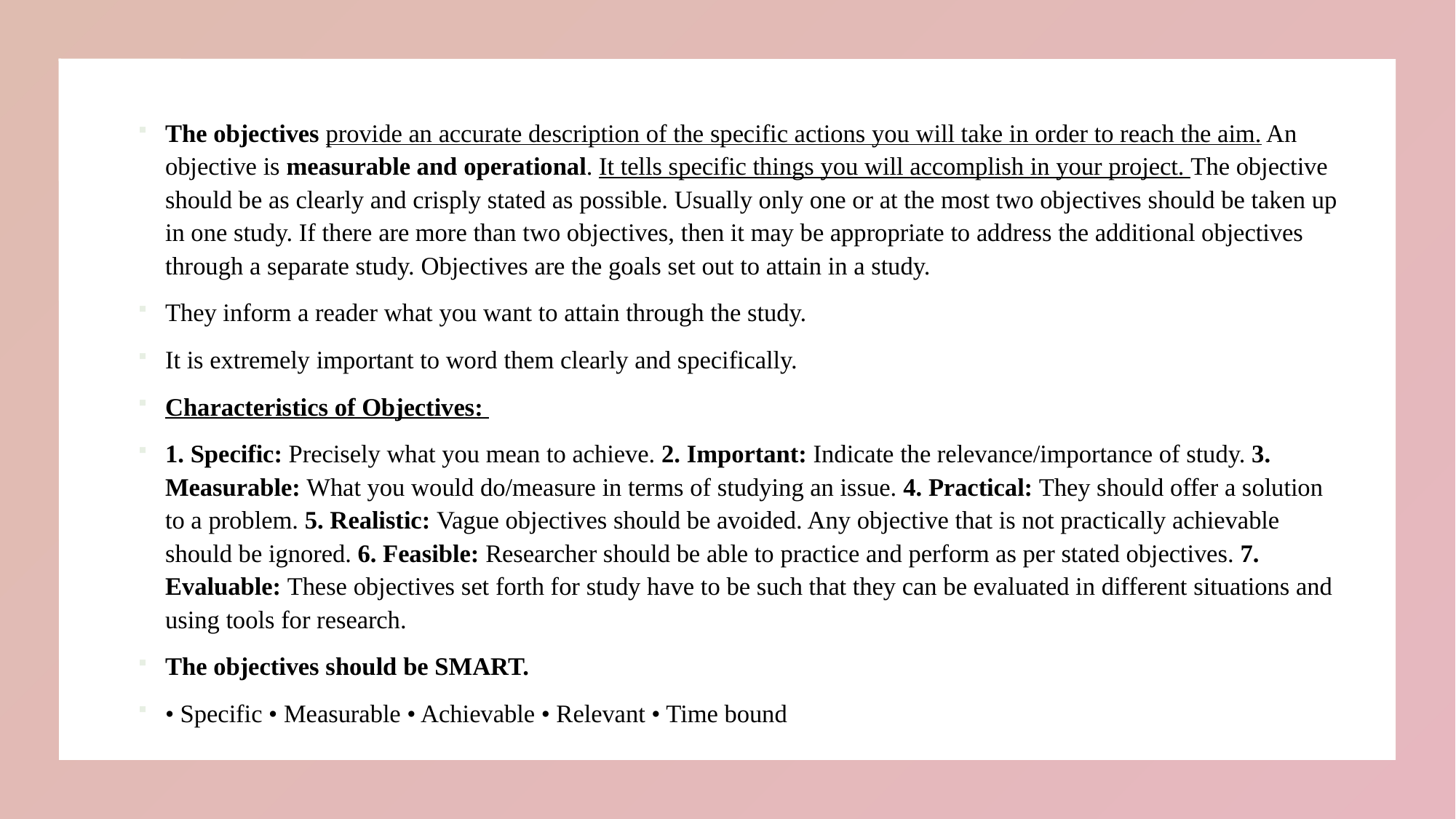

The objectives provide an accurate description of the specific actions you will take in order to reach the aim. An objective is measurable and operational. It tells specific things you will accomplish in your project. The objective should be as clearly and crisply stated as possible. Usually only one or at the most two objectives should be taken up in one study. If there are more than two objectives, then it may be appropriate to address the additional objectives through a separate study. Objectives are the goals set out to attain in a study.
They inform a reader what you want to attain through the study.
It is extremely important to word them clearly and specifically.
Characteristics of Objectives:
1. Specific: Precisely what you mean to achieve. 2. Important: Indicate the relevance/importance of study. 3. Measurable: What you would do/measure in terms of studying an issue. 4. Practical: They should offer a solution to a problem. 5. Realistic: Vague objectives should be avoided. Any objective that is not practically achievable should be ignored. 6. Feasible: Researcher should be able to practice and perform as per stated objectives. 7. Evaluable: These objectives set forth for study have to be such that they can be evaluated in different situations and using tools for research.
The objectives should be SMART.
• Specific • Measurable • Achievable • Relevant • Time bound